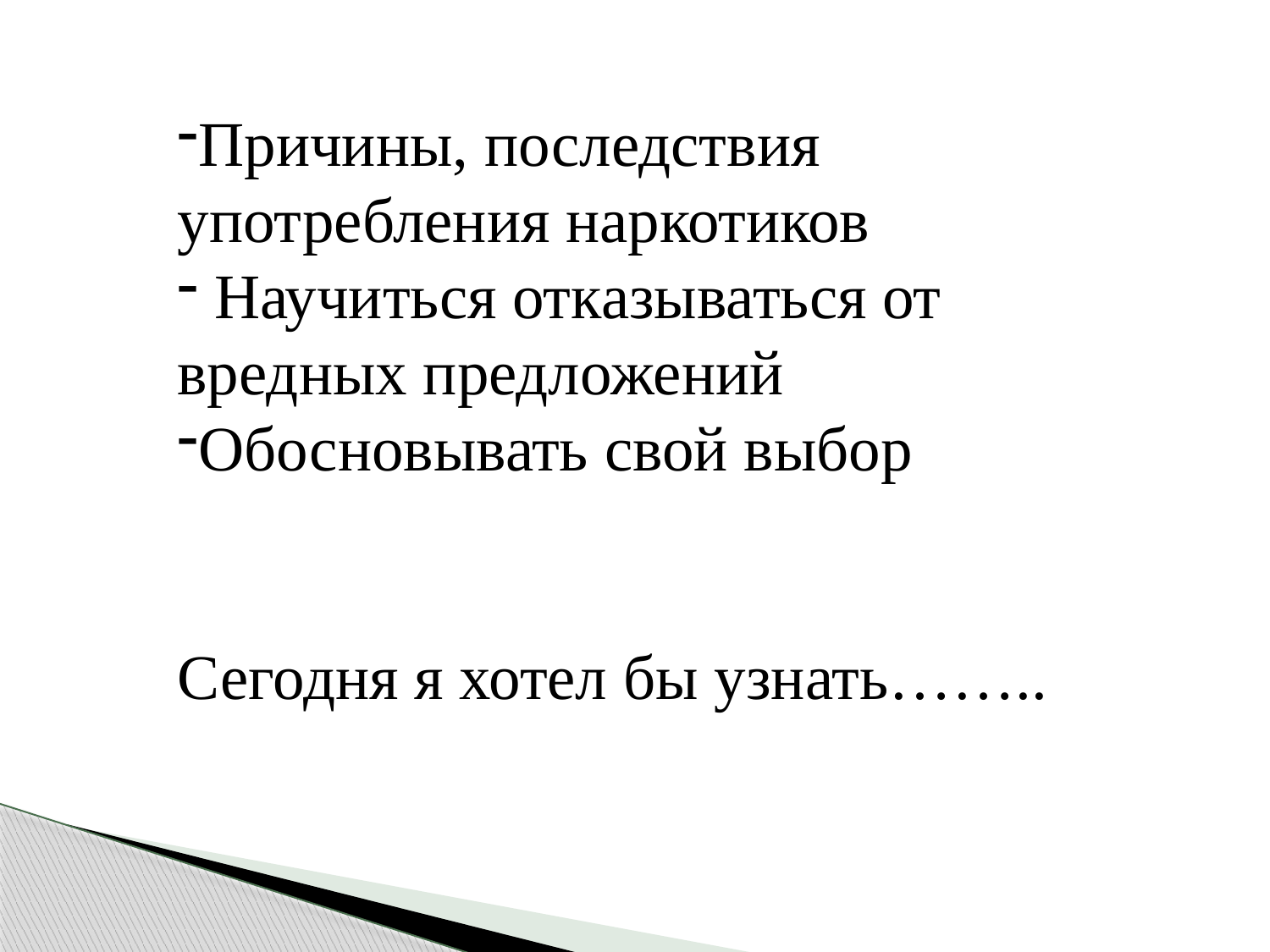

Причины, последствия употребления наркотиков
 Научиться отказываться от вредных предложений
Обосновывать свой выбор

Сегодня я хотел бы узнать……..